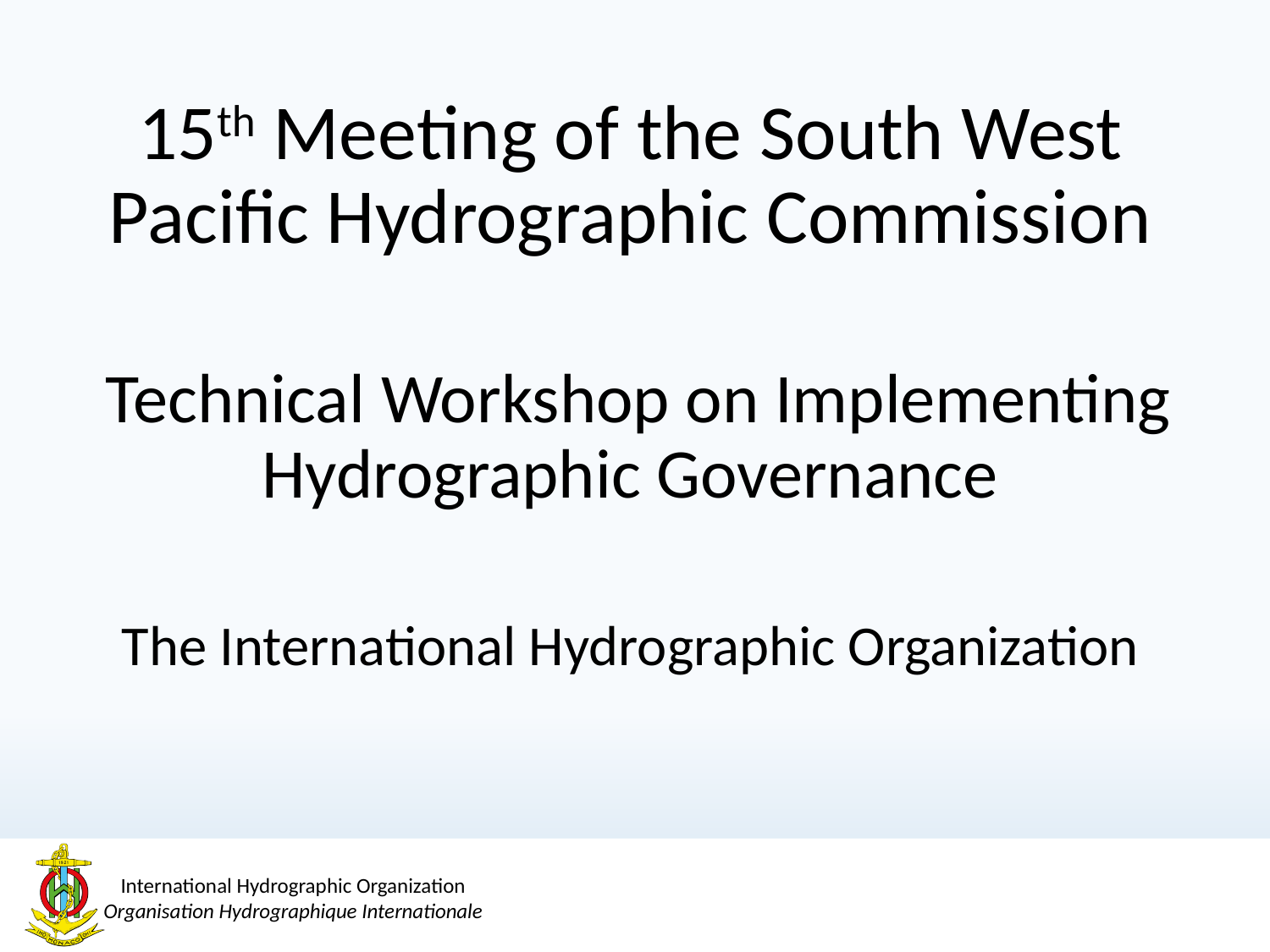

# 15th Meeting of the South West Pacific Hydrographic Commission Technical Workshop on Implementing Hydrographic Governance
The International Hydrographic Organization